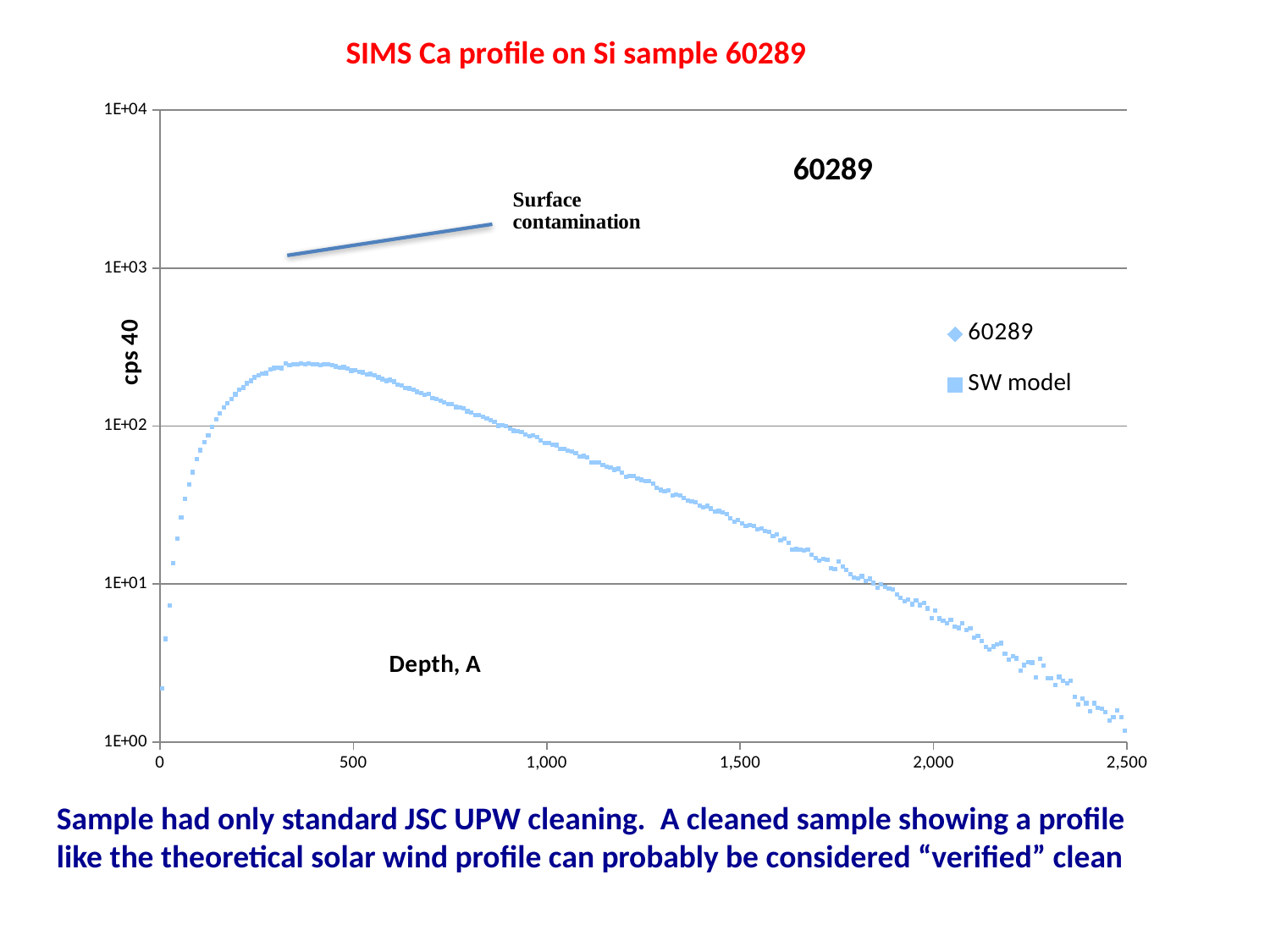

SIMS Ca profile on Si sample 60289

### Chart: 60289

| Category |  |  |
|---|---|---|
Sample had only standard JSC UPW cleaning.  A cleaned sample showing a profile like the theoretical solar wind profile can probably be considered “verified” clean